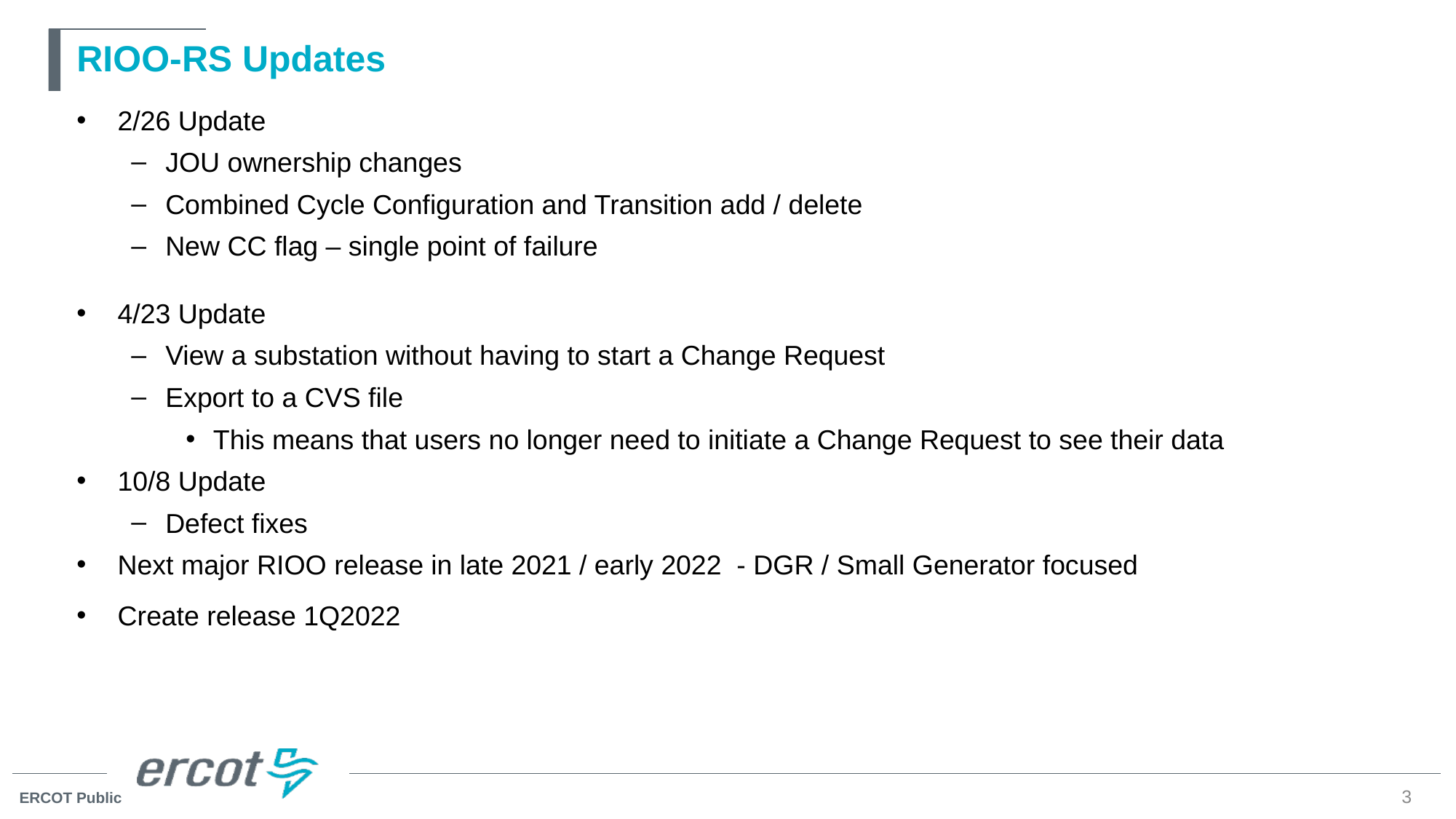

# RIOO-RS Updates
2/26 Update
JOU ownership changes
Combined Cycle Configuration and Transition add / delete
New CC flag – single point of failure
4/23 Update
View a substation without having to start a Change Request
Export to a CVS file
This means that users no longer need to initiate a Change Request to see their data
10/8 Update
Defect fixes
Next major RIOO release in late 2021 / early 2022  - DGR / Small Generator focused
Create release 1Q2022

3